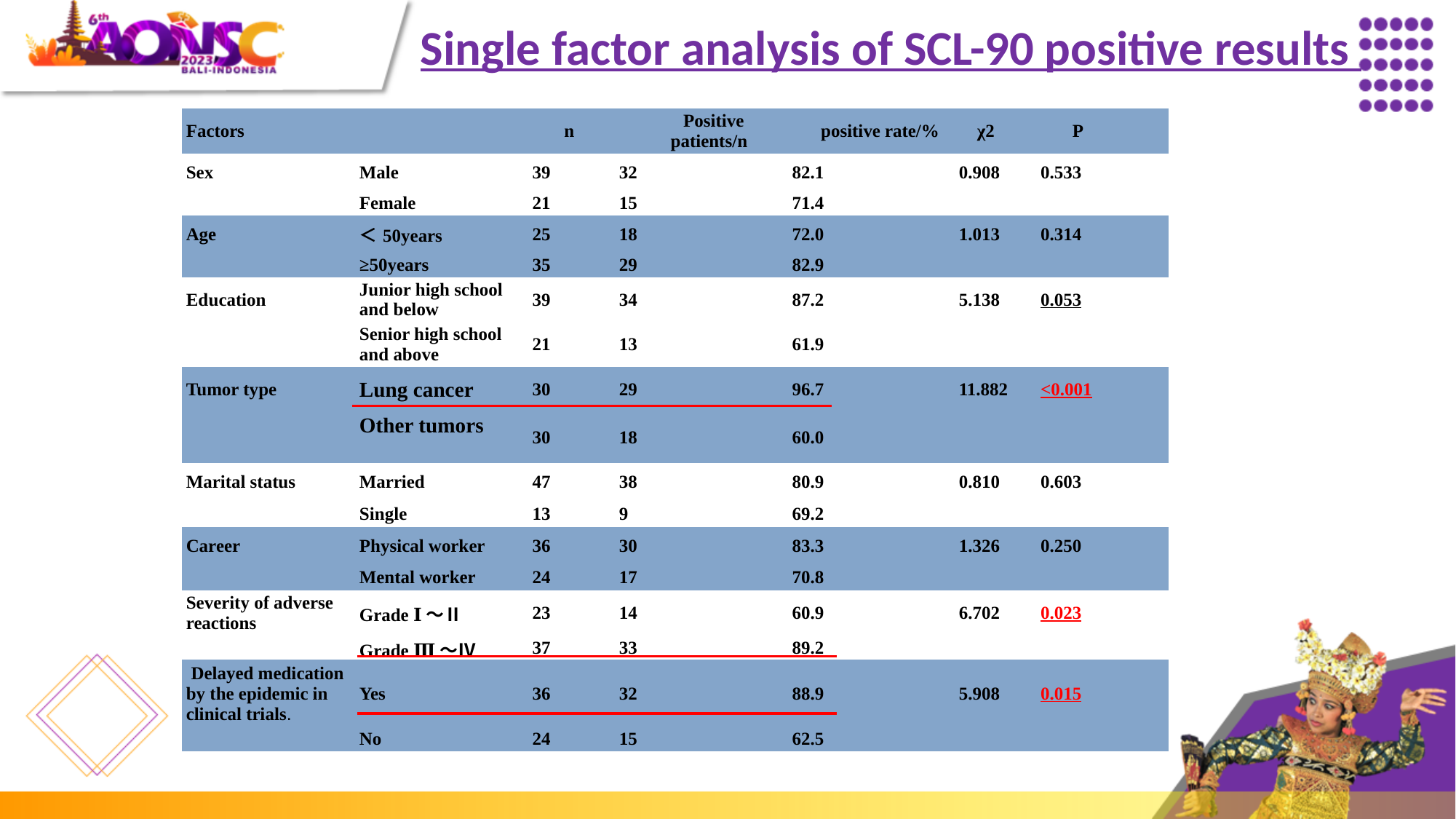

Single factor analysis of SCL-90 positive results
| Factors |  | n | Positive patients/n | positive rate/% | χ2 | P |
| --- | --- | --- | --- | --- | --- | --- |
| Sex | Male | 39 | 32 | 82.1 | 0.908 | 0.533 |
|  | Female | 21 | 15 | 71.4 |  |  |
| Age | ＜50years | 25 | 18 | 72.0 | 1.013 | 0.314 |
|  | ≥50years | 35 | 29 | 82.9 |  |  |
| Education | Junior high school and below | 39 | 34 | 87.2 | 5.138 | 0.053 |
|  | Senior high school and above | 21 | 13 | 61.9 |  |  |
| Tumor type | Lung cancer | 30 | 29 | 96.7 | 11.882 | <0.001 |
|  | Other tumors | 30 | 18 | 60.0 |  |  |
| Marital status | Married | 47 | 38 | 80.9 | 0.810 | 0.603 |
|  | Single | 13 | 9 | 69.2 |  |  |
| Career | Physical worker | 36 | 30 | 83.3 | 1.326 | 0.250 |
|  | Mental worker | 24 | 17 | 70.8 |  |  |
| Severity of adverse reactions | Grade Ⅰ～Ⅱ | 23 | 14 | 60.9 | 6.702 | 0.023 |
|  | Grade Ⅲ～Ⅳ | 37 | 33 | 89.2 |  |  |
| Delayed medication by the epidemic in clinical trials. | Yes | 36 | 32 | 88.9 | 5.908 | 0.015 |
|  | No | 24 | 15 | 62.5 |  |  |